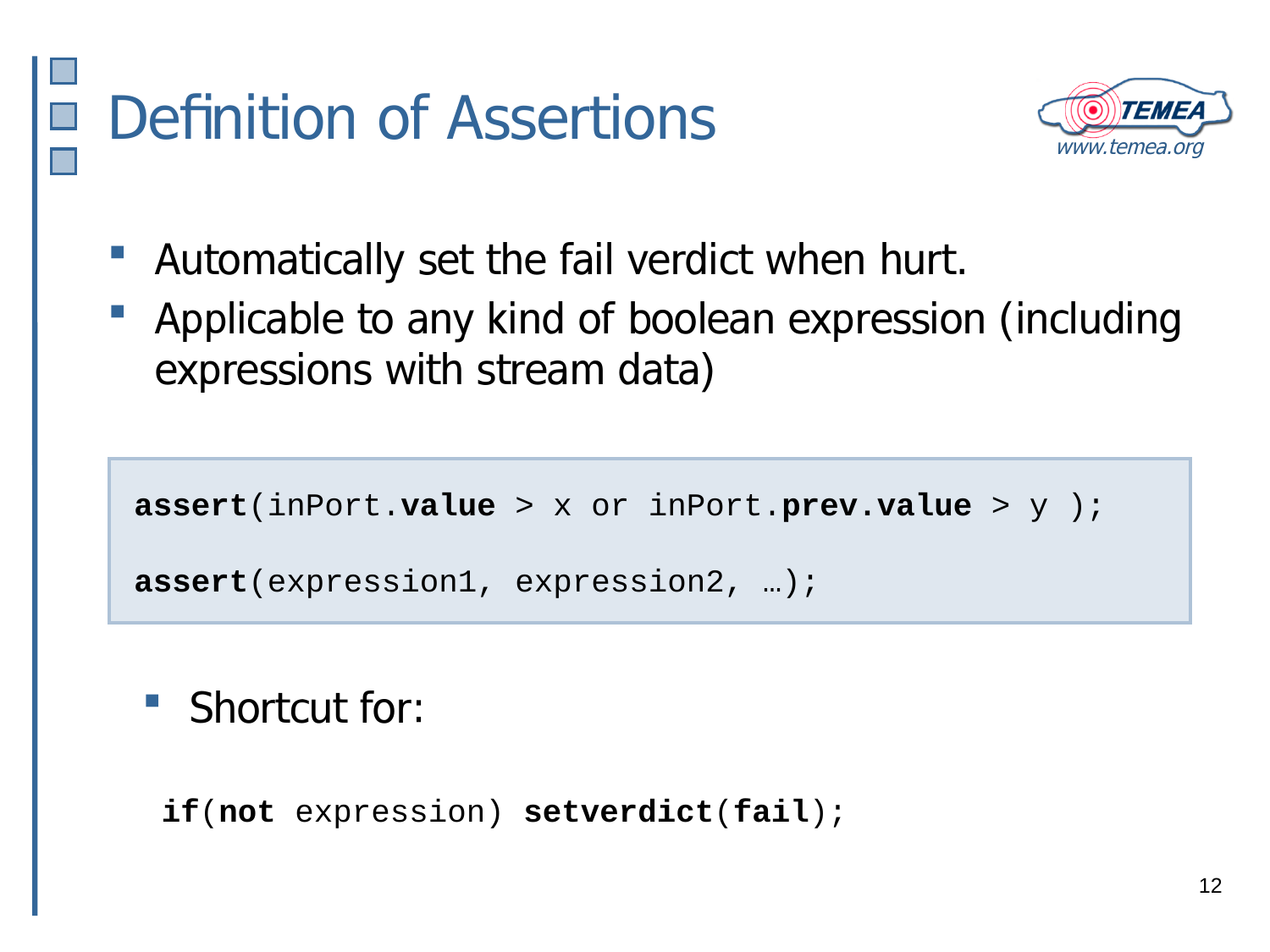

# Definition of Assertions
Automatically set the fail verdict when hurt.
Applicable to any kind of boolean expression (including expressions with stream data)
assert(inPort.value > x or inPort.prev.value > y );

assert(expression1, expression2, …);
Shortcut for:

 if(not expression) setverdict(fail);
12